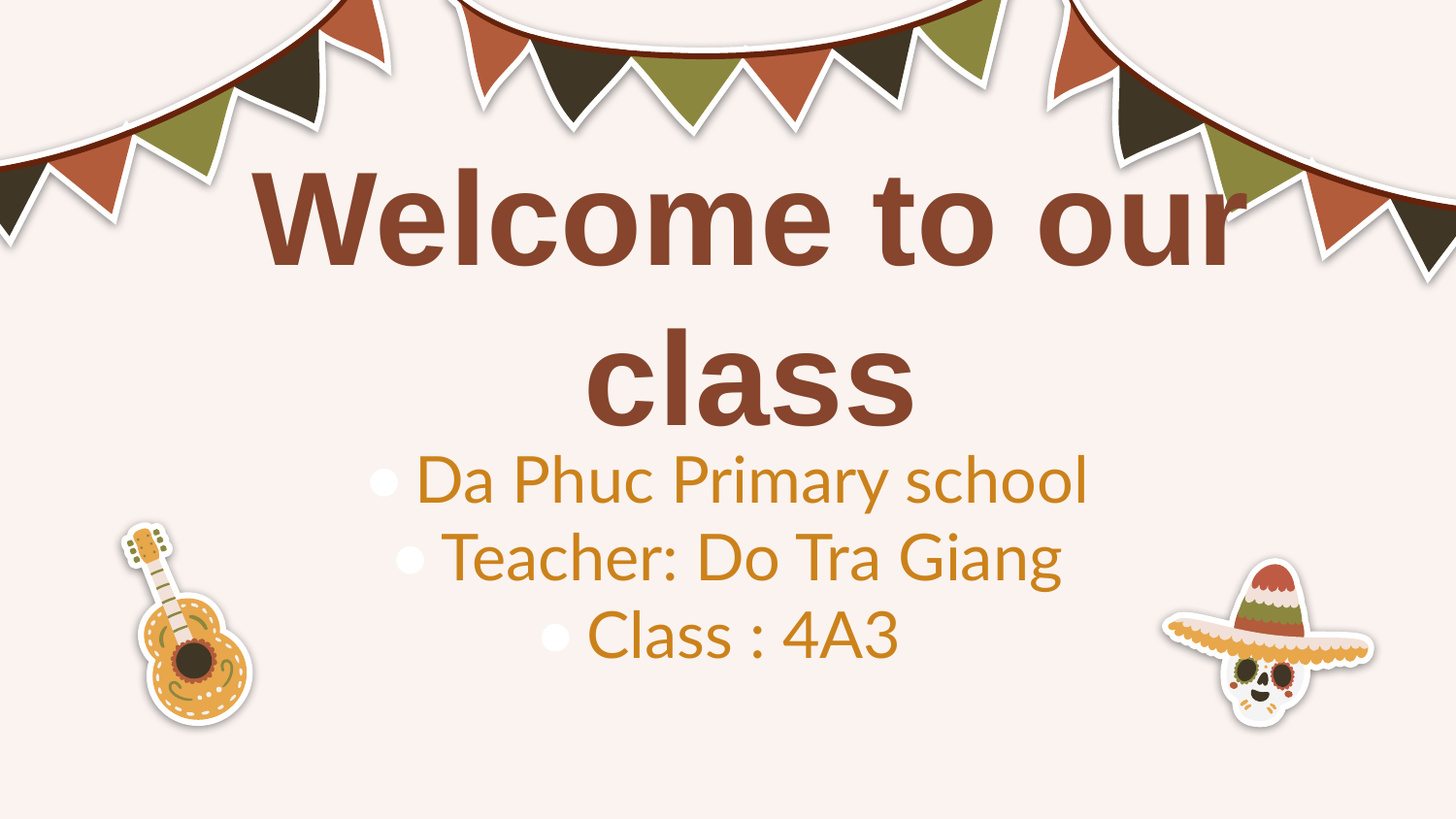

# Welcome to our class
Da Phuc Primary school
Teacher: Do Tra Giang
Class : 4A3